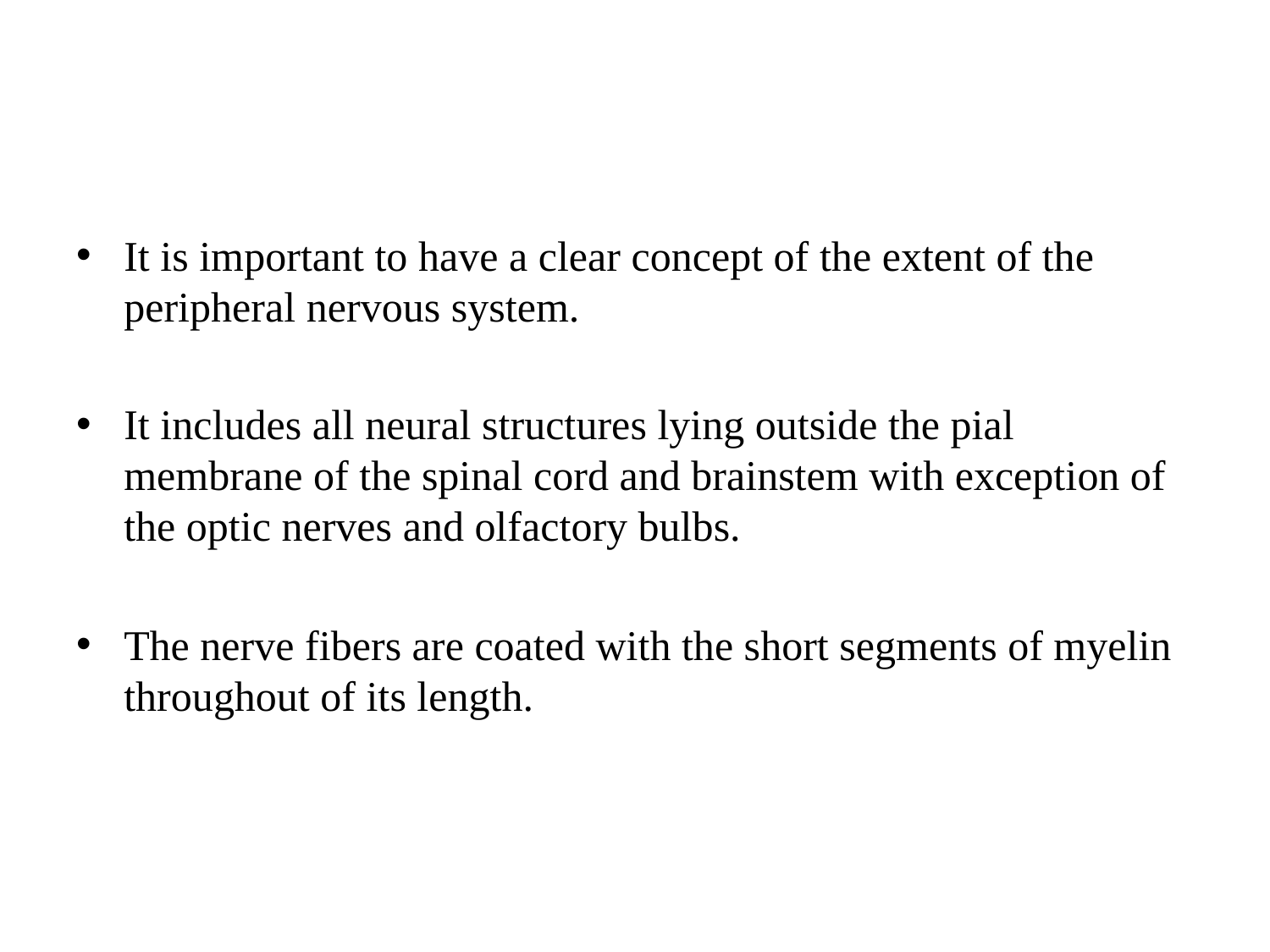

#
It is important to have a clear concept of the extent of the peripheral nervous system.

It includes all neural structures lying outside the pial membrane of the spinal cord and brainstem with exception of the optic nerves and olfactory bulbs.

The nerve fibers are coated with the short segments of myelin throughout of its length.